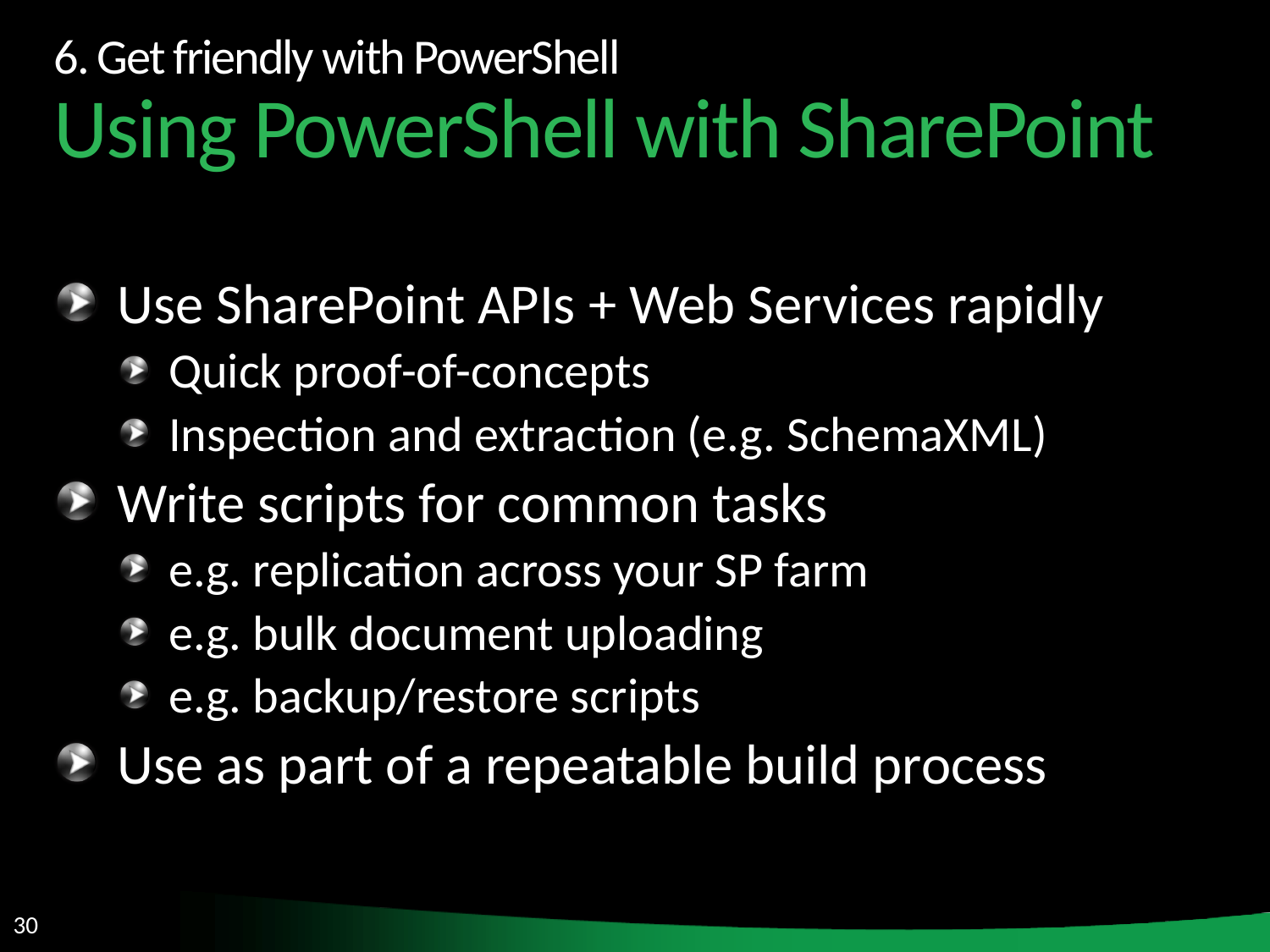

# 6. Get friendly with PowerShell Using PowerShell with SharePoint

Use SharePoint APIs + Web Services rapidly
Quick proof-of-concepts
Inspection and extraction (e.g. SchemaXML)
Write scripts for common tasks
e.g. replication across your SP farm
e.g. bulk document uploading
e.g. backup/restore scripts
Use as part of a repeatable build process